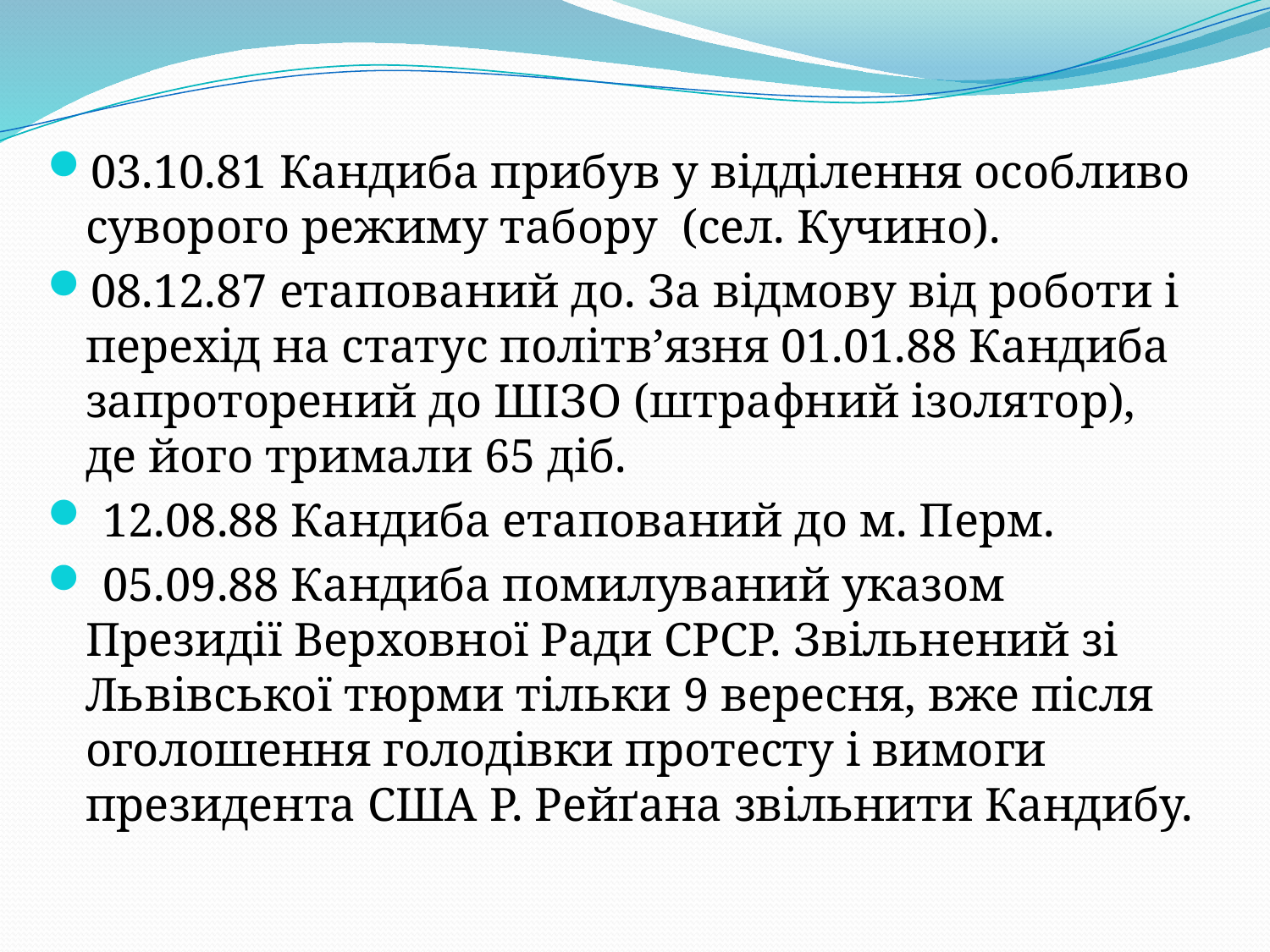

03.10.81 Кандиба прибув у відділення особливо суворого режиму табору  (сел. Кучино).
08.12.87 етапований до. За відмову від роботи і перехід на статус політв’язня 01.01.88 Кандиба запроторений до ШІЗО (штрафний ізолятор), де його тримали 65 діб.
 12.08.88 Кандиба етапований до м. Перм.
 05.09.88 Кандиба помилуваний указом Президії Верховної Ради СРСР. Звільнений зі Львівської тюрми тільки 9 вересня, вже після оголошення голодівки протесту і вимоги президента США Р. Рейґана звільнити Кандибу.